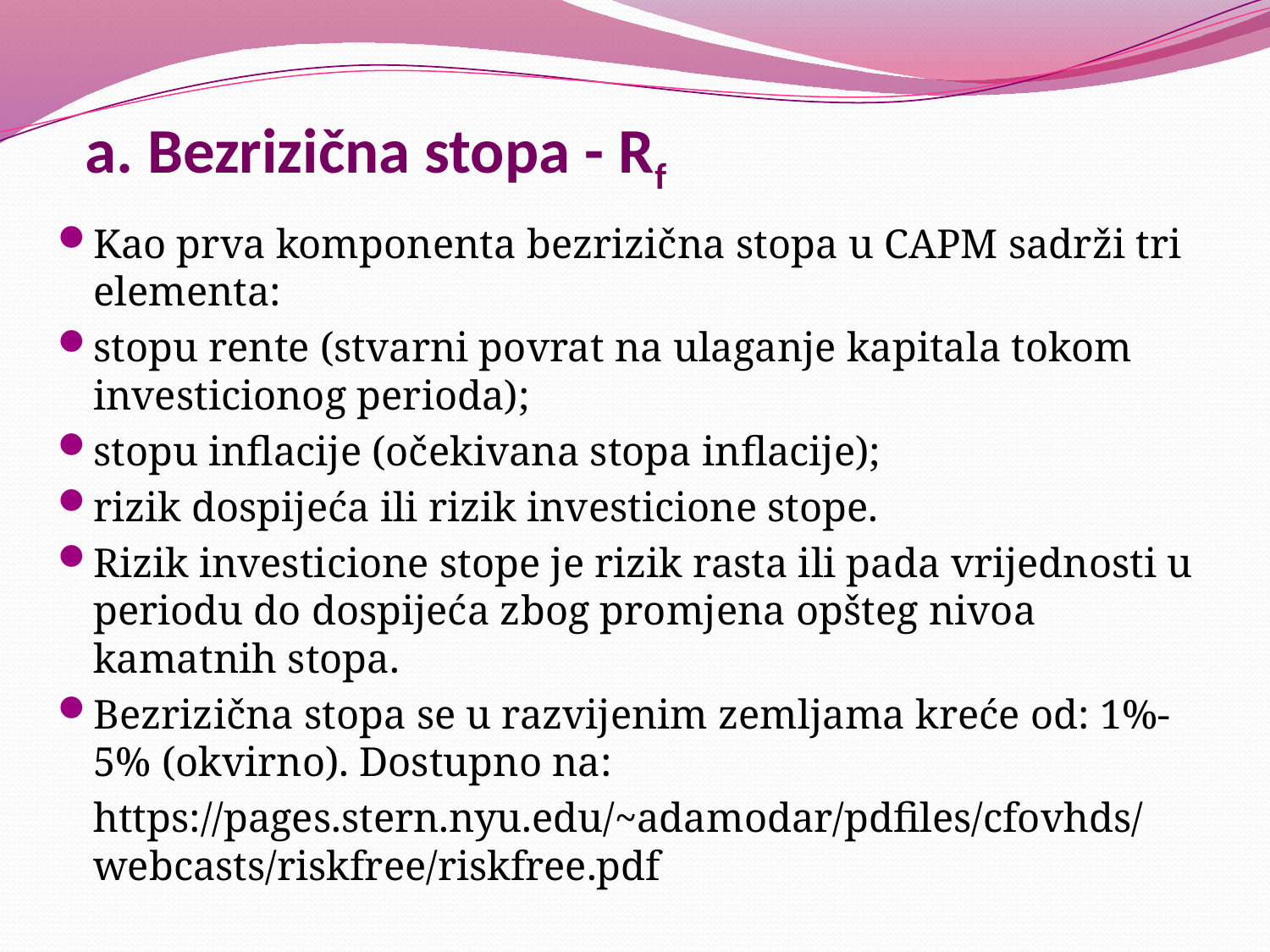

# a. Bezrizična stopa - Rf
Kao prva komponenta bezrizična stopa u CAPM sadrži tri elementa:
stopu rente (stvarni povrat na ulaganje kapitala tokom investicionog perioda);
stopu inflacije (očekivana stopa inflacije);
rizik dospijeća ili rizik investicione stope.
Rizik investicione stope je rizik rasta ili pada vrijednosti u periodu do dospijeća zbog promjena opšteg nivoa kamatnih stopa.
Bezrizična stopa se u razvijenim zemljama kreće od: 1%- 5% (okvirno). Dostupno na:
	https://pages.stern.nyu.edu/~adamodar/pdfiles/cfovhds/webcasts/riskfree/riskfree.pdf